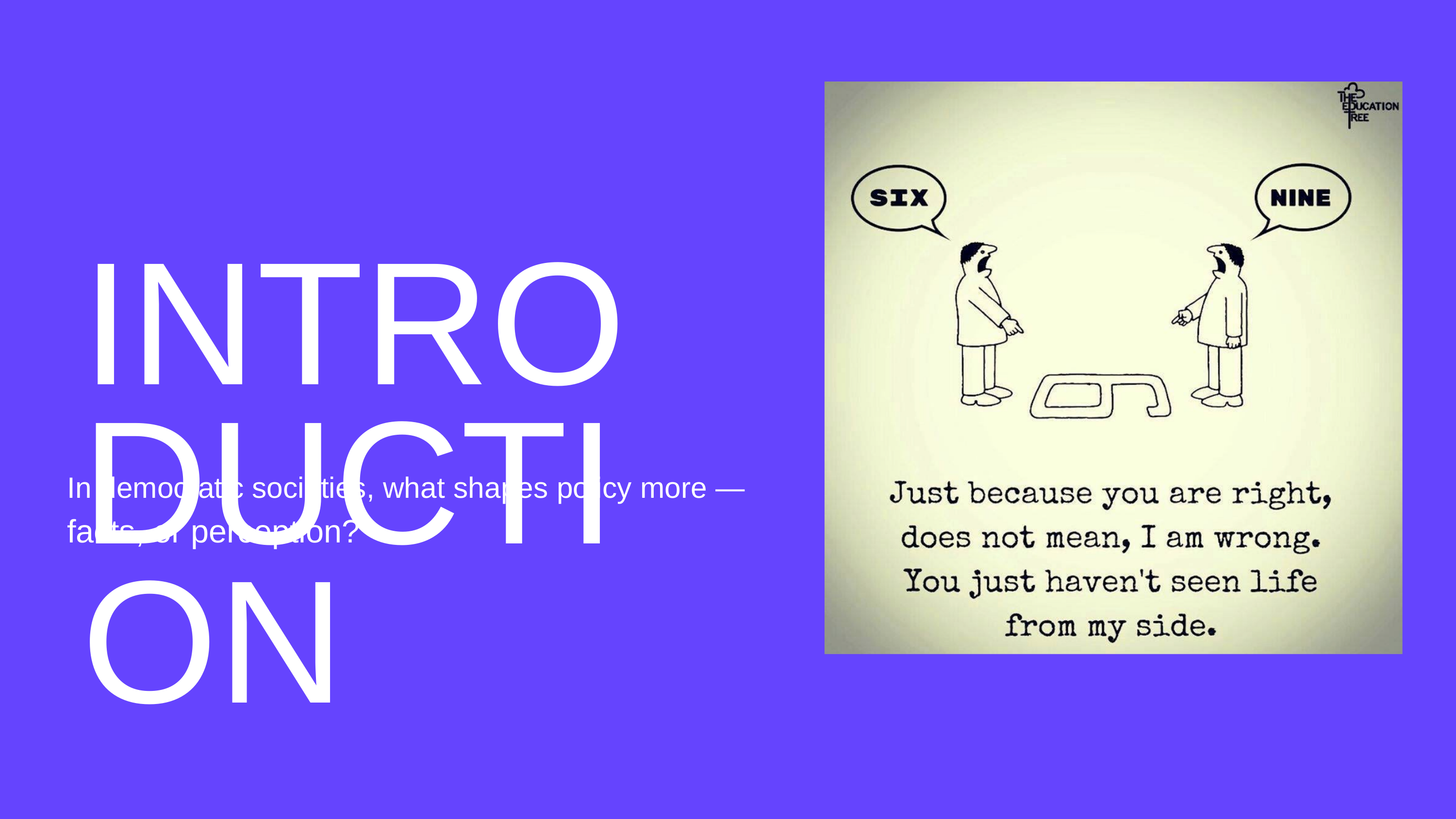

INTRODUCTION
In democratic societies, what shapes policy more —
facts, or perception?